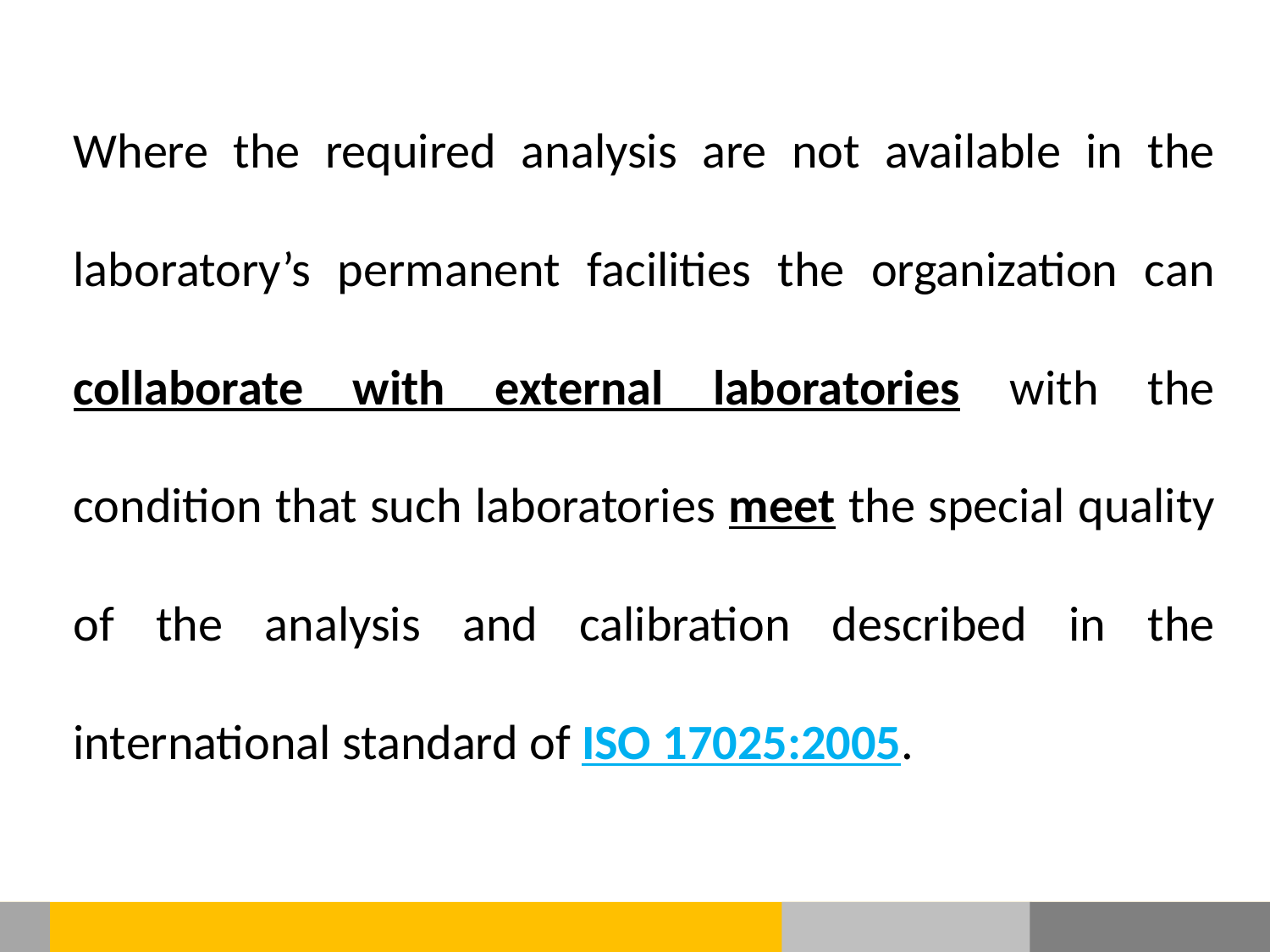

Where the required analysis are not available in the laboratory’s permanent facilities the organization can collaborate with external laboratories with the condition that such laboratories meet the special quality of the analysis and calibration described in the international standard of ISO 17025:2005.